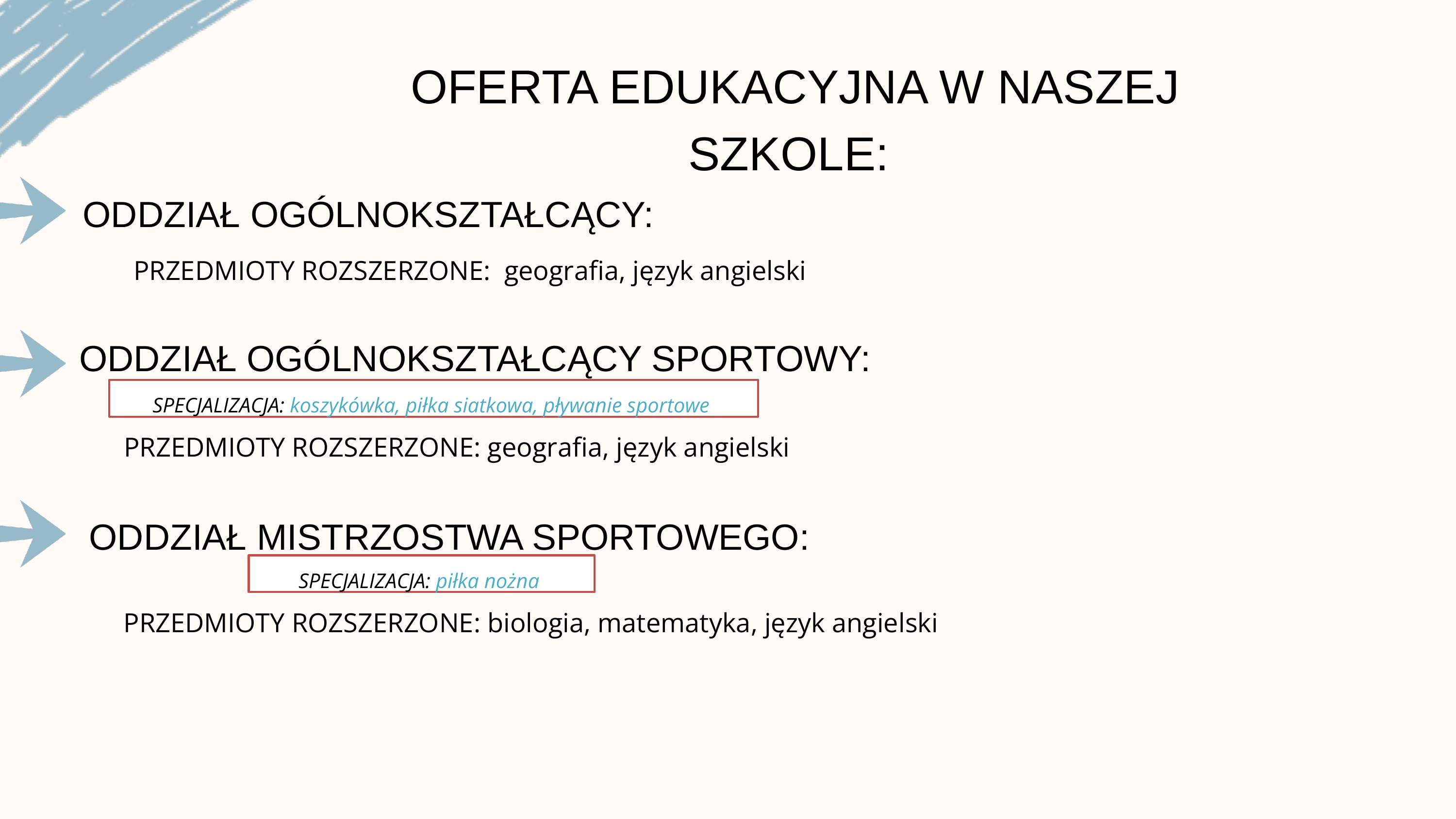

OFERTA EDUKACYJNA W NASZEJ SZKOLE:

ODDZIAŁ OGÓLNOKSZTAŁCĄCY:
PRZEDMIOTY ROZSZERZONE:  geografia, język angielski
ODDZIAŁ OGÓLNOKSZTAŁCĄCY SPORTOWY:

SPECJALIZACJA: koszykówka, piłka siatkowa, pływanie sportowe
PRZEDMIOTY ROZSZERZONE: geografia, język angielski

ODDZIAŁ MISTRZOSTWA SPORTOWEGO:
SPECJALIZACJA: piłka nożna
PRZEDMIOTY ROZSZERZONE: biologia, matematyka, język angielski